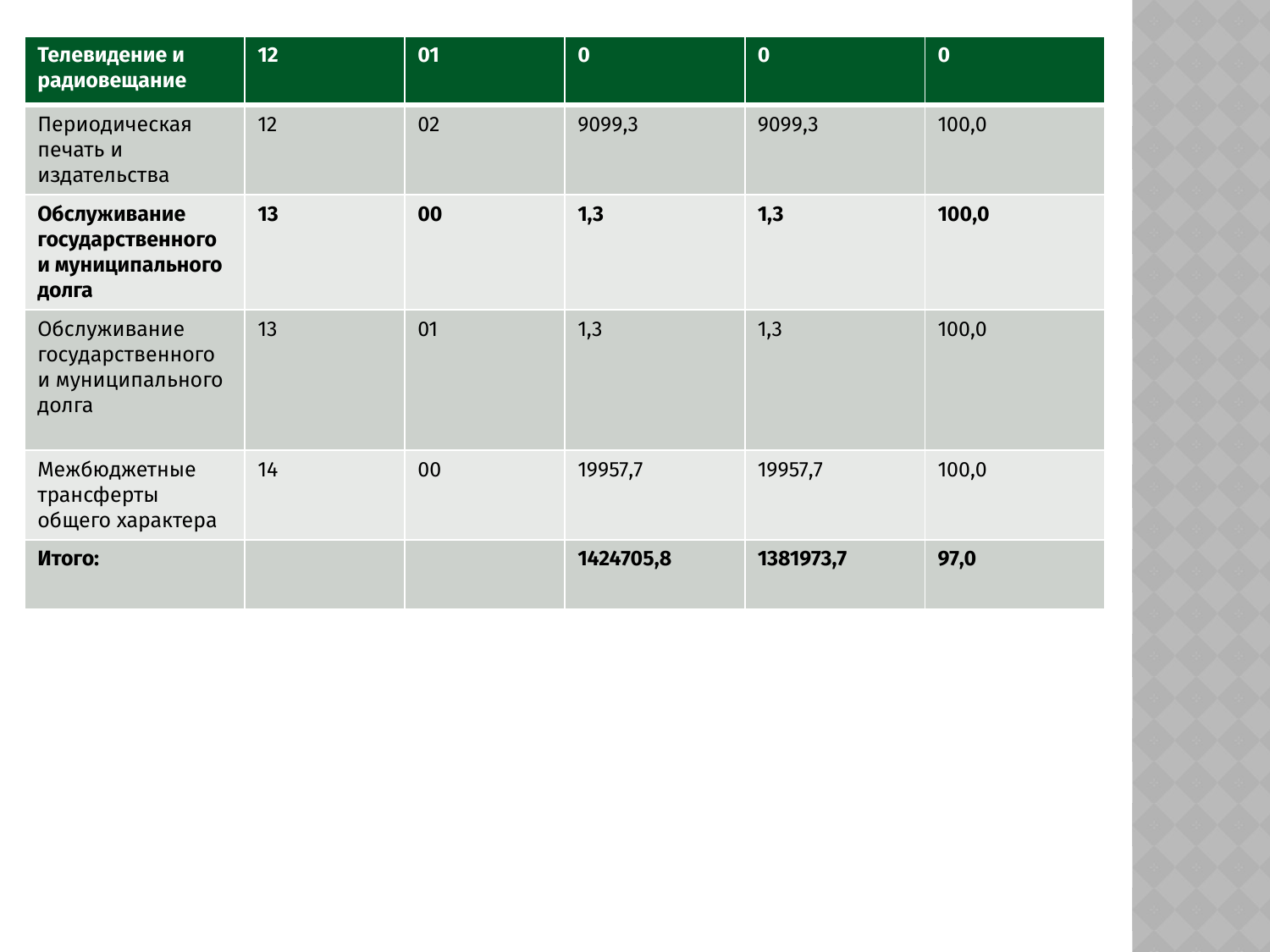

| Телевидение и радиовещание | 12 | 01 | 0 | 0 | 0 |
| --- | --- | --- | --- | --- | --- |
| Периодическая печать и издательства | 12 | 02 | 9099,3 | 9099,3 | 100,0 |
| Обслуживание государственного и муниципального долга | 13 | 00 | 1,3 | 1,3 | 100,0 |
| Обслуживание государственного и муниципального долга | 13 | 01 | 1,3 | 1,3 | 100,0 |
| Межбюджетные трансферты общего характера | 14 | 00 | 19957,7 | 19957,7 | 100,0 |
| Итого: |  |  | 1424705,8 | 1381973,7 | 97,0 |